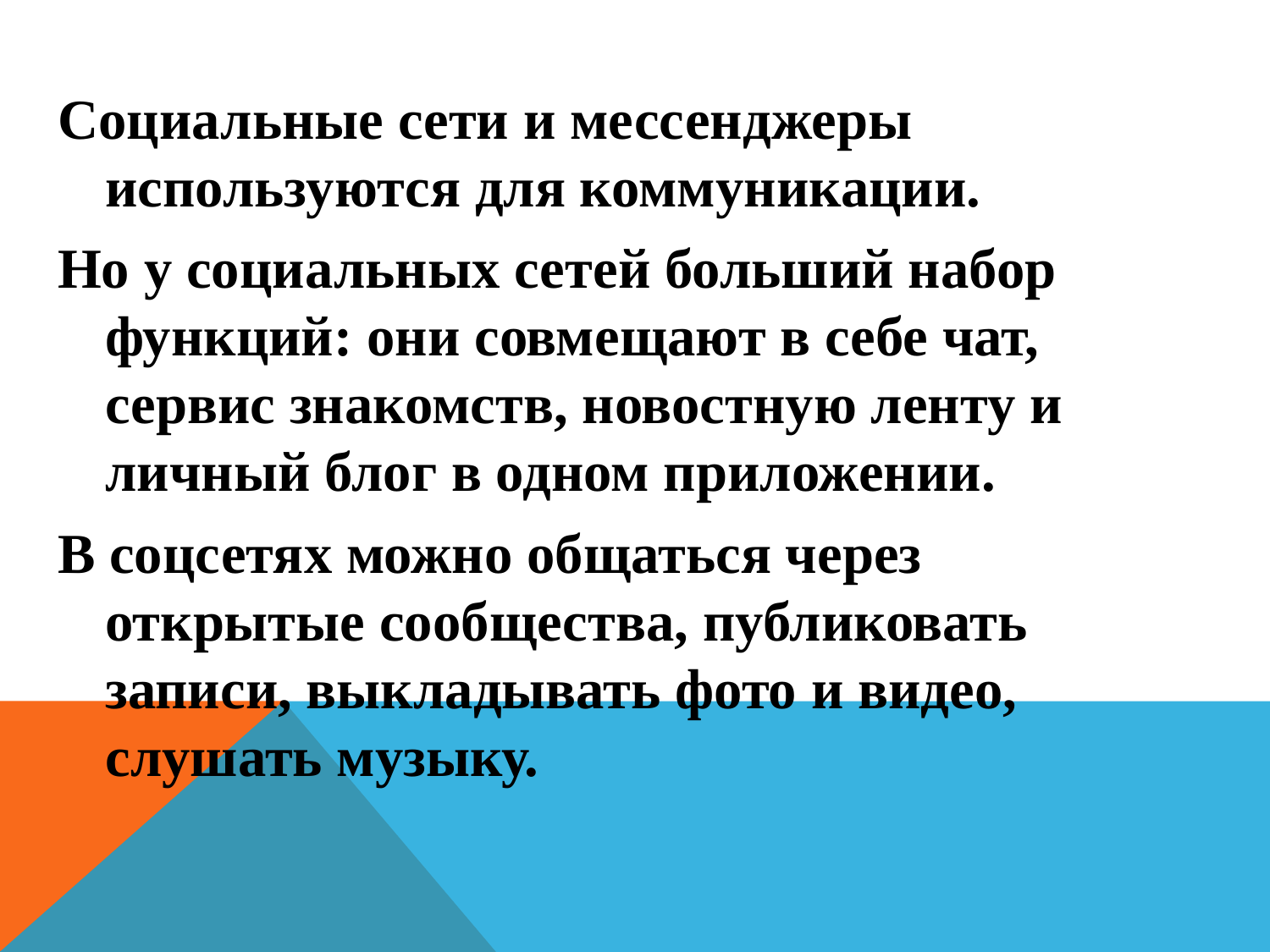

Социальные сети и мессенджеры используются для коммуникации.
Но у социальных сетей больший набор функций: они совмещают в себе чат, сервис знакомств, новостную ленту и личный блог в одном приложении.
В соцсетях можно общаться через открытые сообщества, публиковать записи, выкладывать фото и видео, слушать музыку.